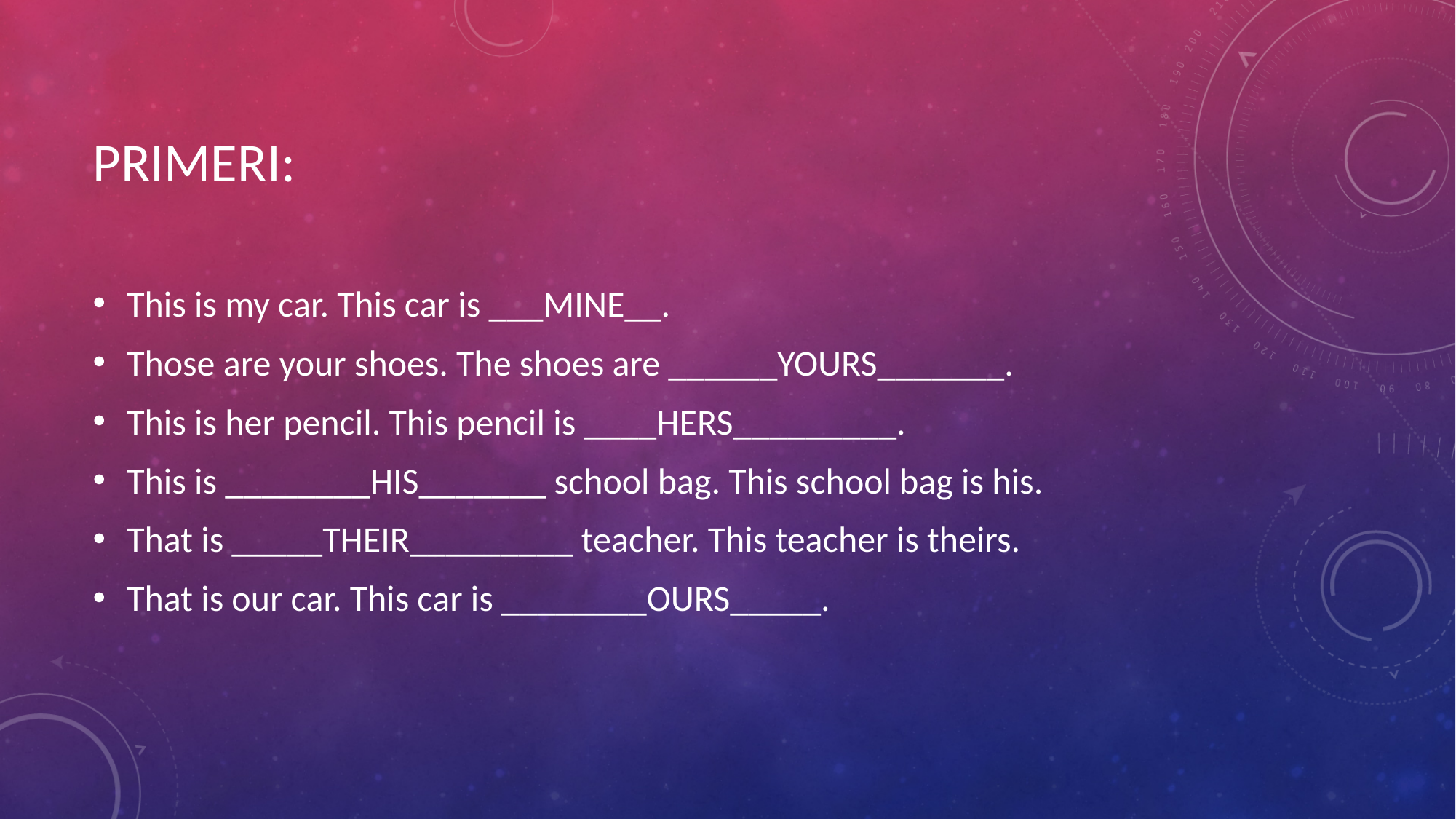

# PRIMERI:
This is my car. This car is ___MINE__.
Those are your shoes. The shoes are ______YOURS_______.
This is her pencil. This pencil is ____HERS_________.
This is ________HIS_______ school bag. This school bag is his.
That is _____THEIR_________ teacher. This teacher is theirs.
That is our car. This car is ________OURS_____.